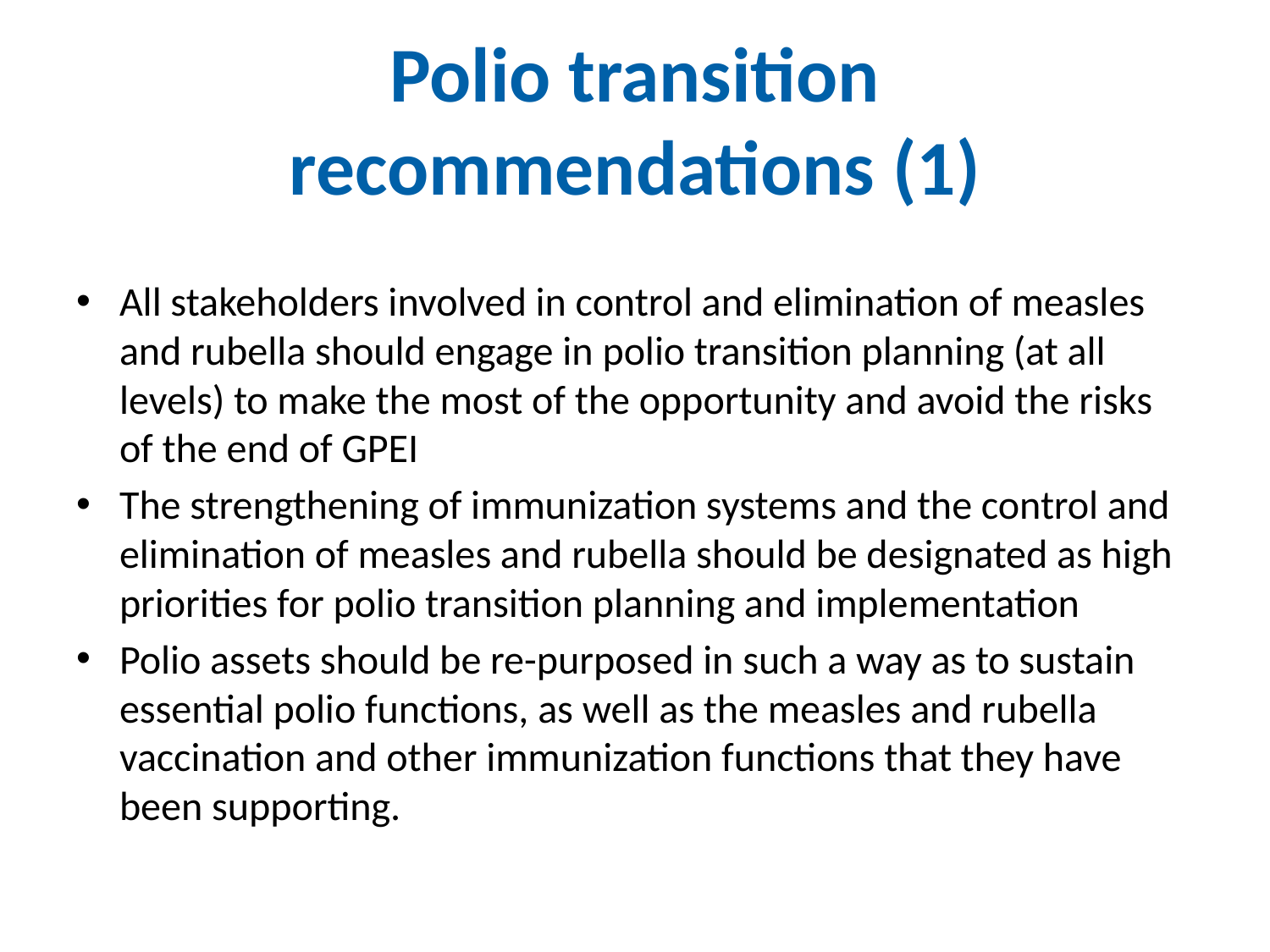

# Polio transition recommendations (1)

All stakeholders involved in control and elimination of measles and rubella should engage in polio transition planning (at all levels) to make the most of the opportunity and avoid the risks of the end of GPEI
The strengthening of immunization systems and the control and elimination of measles and rubella should be designated as high priorities for polio transition planning and implementation
Polio assets should be re-purposed in such a way as to sustain essential polio functions, as well as the measles and rubella vaccination and other immunization functions that they have been supporting.